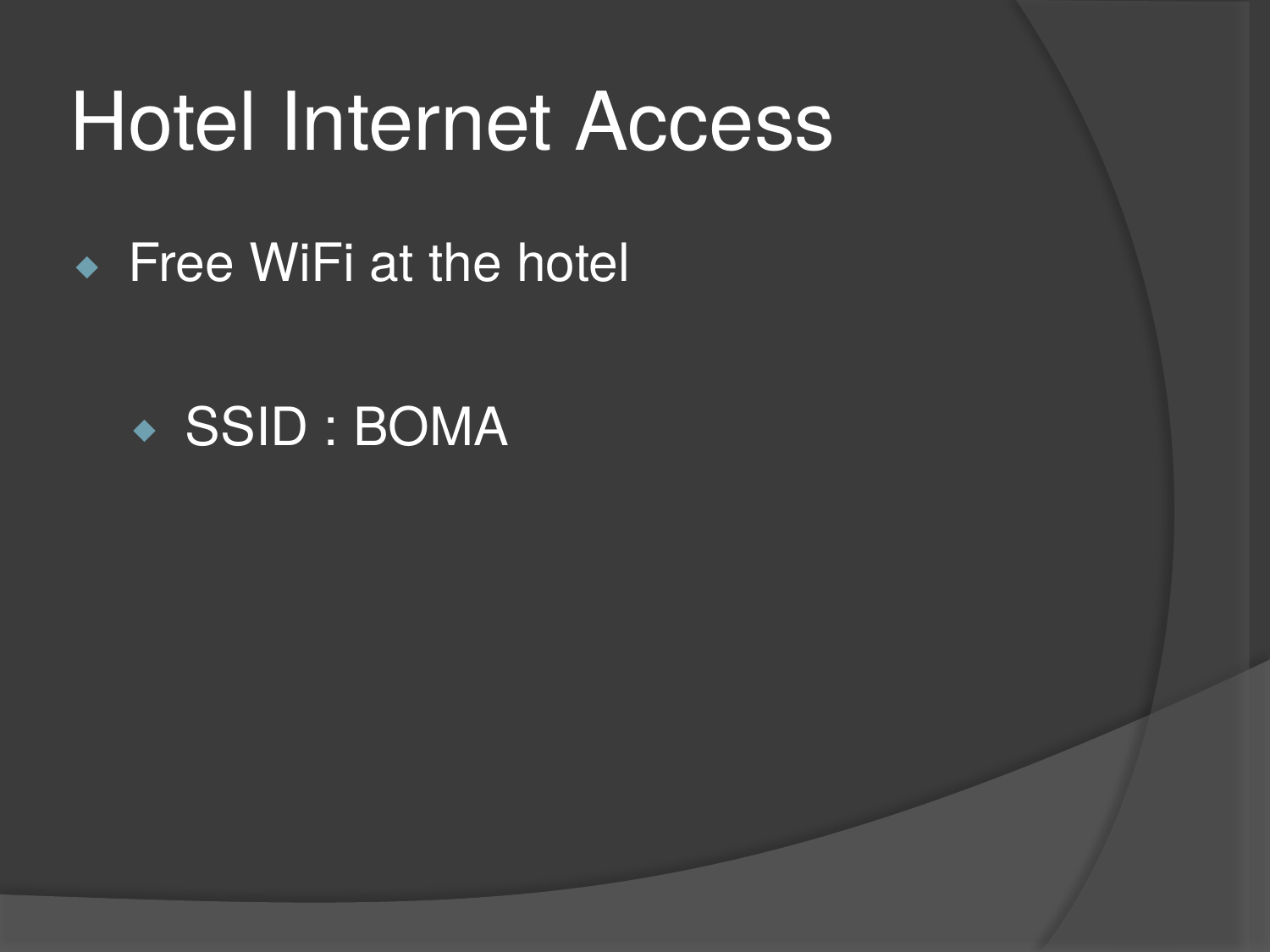

# Hotel Internet Access
Free WiFi at the hotel

SSID : BOMA